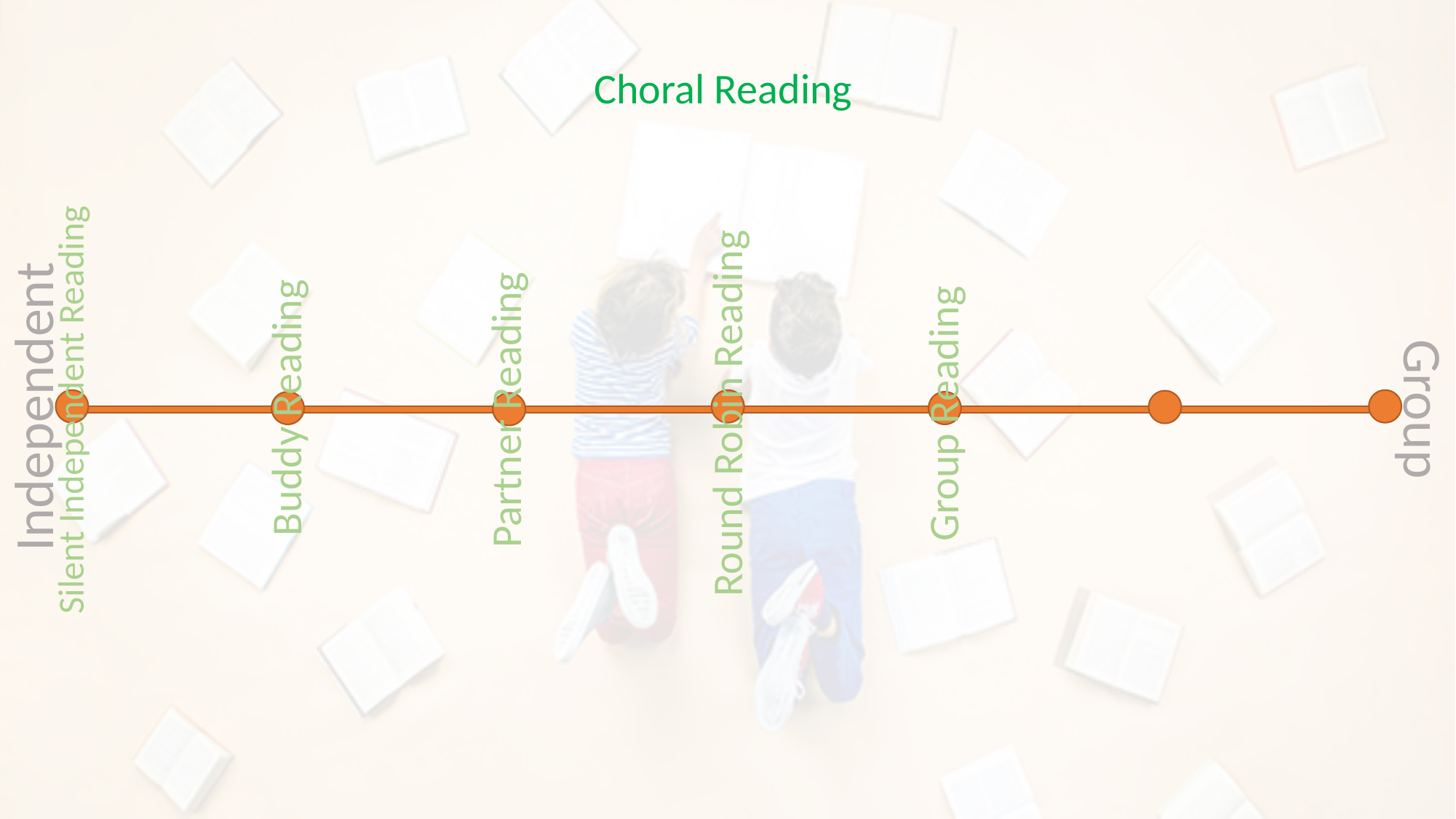

Choral Reading
# Independent
Buddy Reading
Round Robin Reading
Group Reading
Silent Independent Reading
Partner Reading
Group